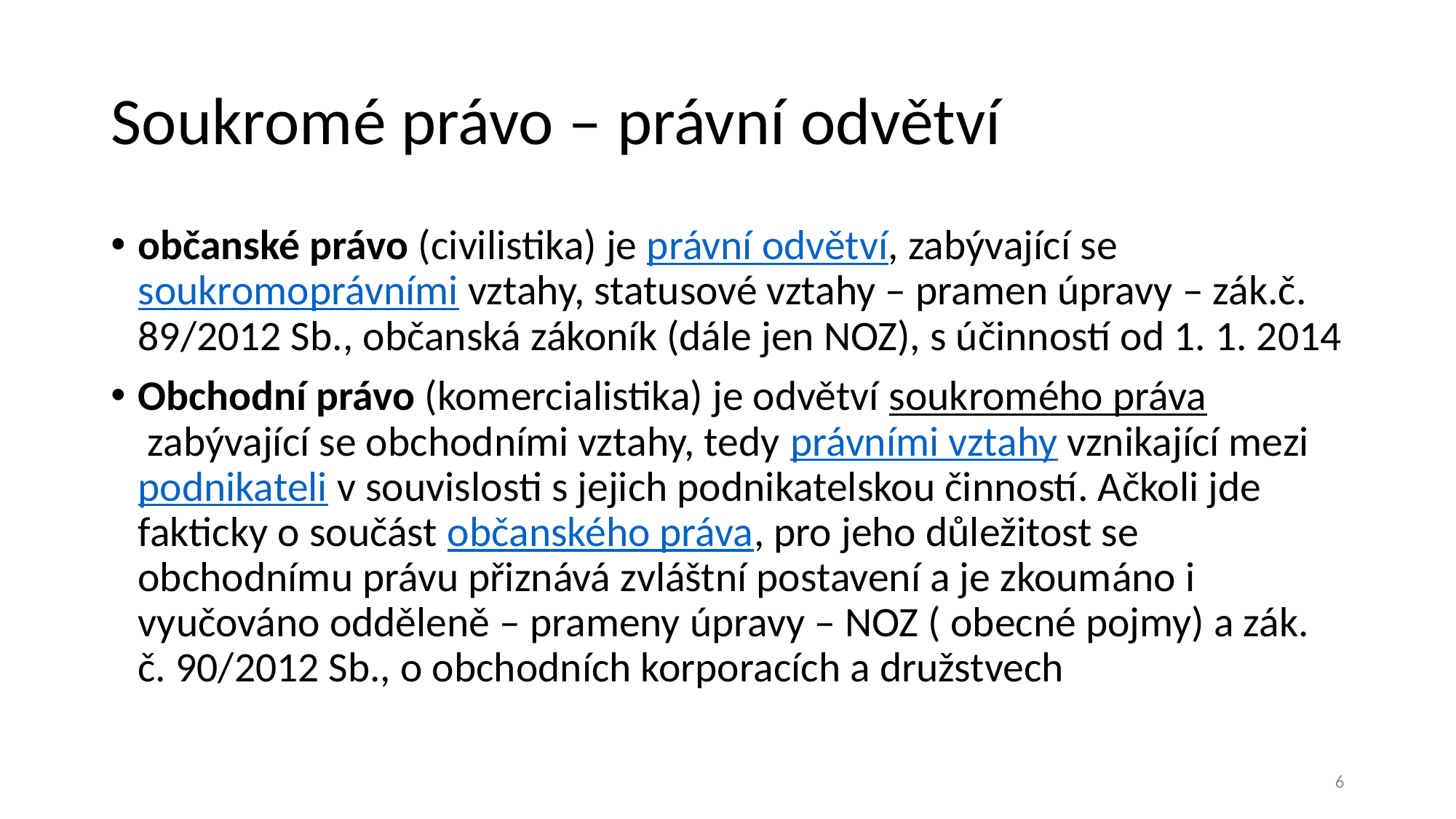

# Soukromé právo – právní odvětví
občanské právo (civilistika) je právní odvětví, zabývající se soukromoprávními vztahy, statusové vztahy – pramen úpravy – zák.č. 89/2012 Sb., občanská zákoník (dále jen NOZ), s účinností od 1. 1. 2014
Obchodní právo (komercialistika) je odvětví soukromého práva zabývající se obchodními vztahy, tedy právními vztahy vznikající mezi podnikateli v souvislosti s jejich podnikatelskou činností. Ačkoli jde fakticky o součást občanského práva, pro jeho důležitost se obchodnímu právu přiznává zvláštní postavení a je zkoumáno i vyučováno odděleně – prameny úpravy – NOZ ( obecné pojmy) a zák. č. 90/2012 Sb., o obchodních korporacích a družstvech
6